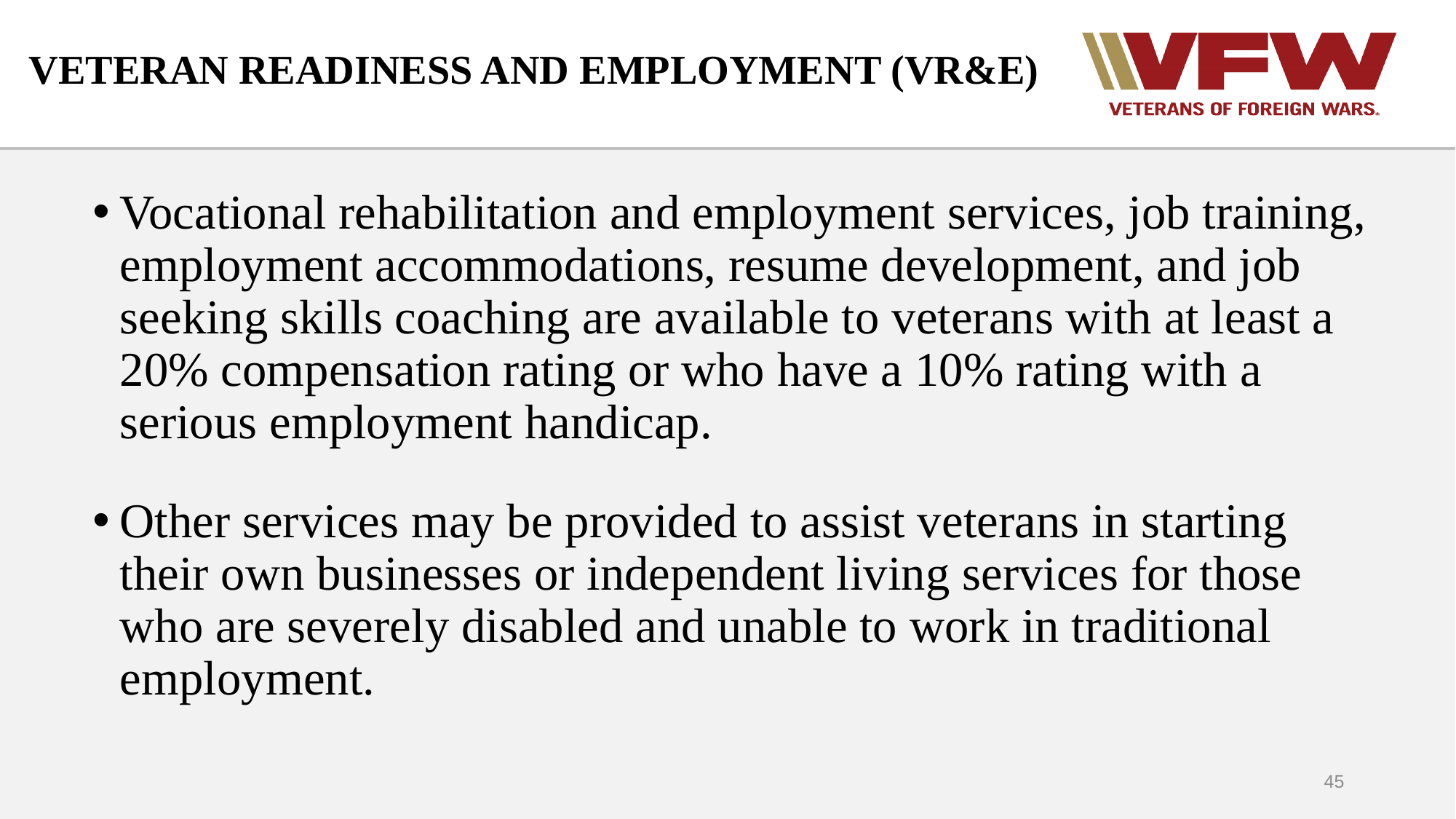

# VETERAN READINESS AND EMPLOYMENT (VR&E)
Vocational rehabilitation and employment services, job training, employment accommodations, resume development, and job seeking skills coaching are available to veterans with at least a 20% compensation rating or who have a 10% rating with a serious employment handicap.

Other services may be provided to assist veterans in starting their own businesses or independent living services for those who are severely disabled and unable to work in traditional employment.

45